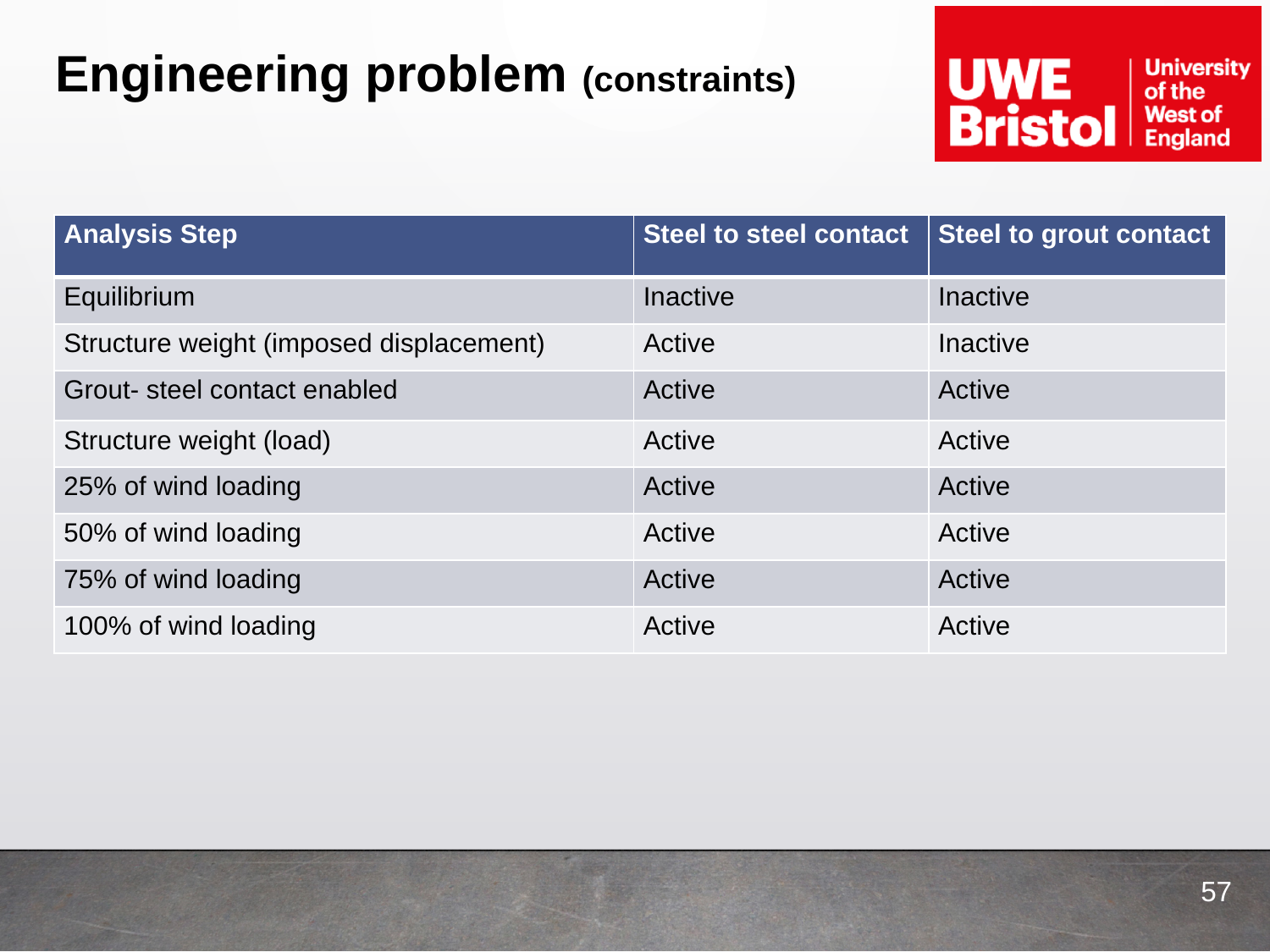

# Engineering problem (constraints)
| Analysis Step | Steel to steel contact | Steel to grout contact |
| --- | --- | --- |
| Equilibrium | Inactive | Inactive |
| Structure weight (imposed displacement) | Active | Inactive |
| Grout- steel contact enabled | Active | Active |
| Structure weight (load) | Active | Active |
| 25% of wind loading | Active | Active |
| 50% of wind loading | Active | Active |
| 75% of wind loading | Active | Active |
| 100% of wind loading | Active | Active |
57